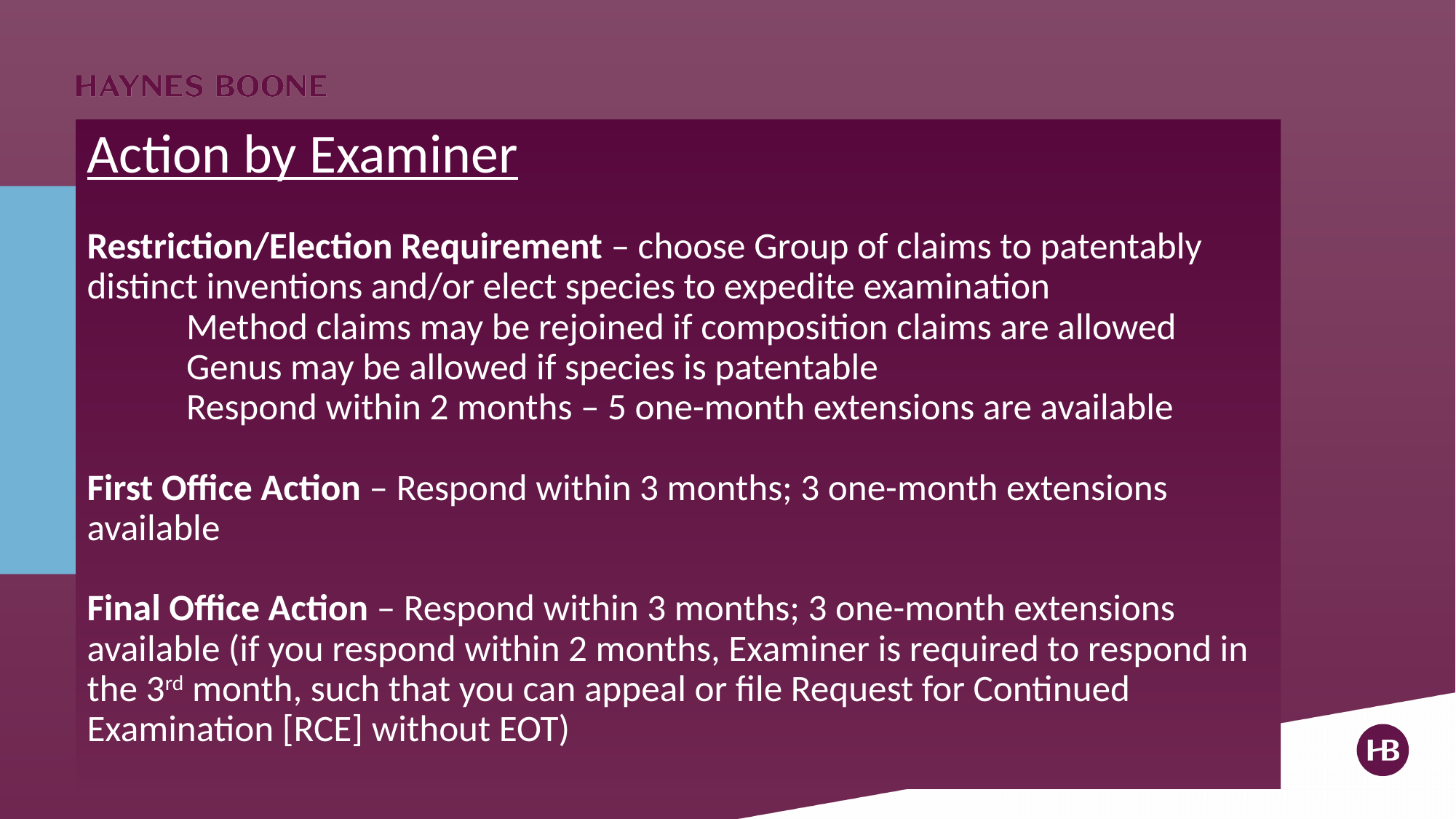

# Action by Examiner Restriction/Election Requirement – choose Group of claims to patentably distinct inventions and/or elect species to expedite examination Method claims may be rejoined if composition claims are allowed Genus may be allowed if species is patentable Respond within 2 months – 5 one-month extensions are available First Office Action – Respond within 3 months; 3 one-month extensions available Final Office Action – Respond within 3 months; 3 one-month extensions available (if you respond within 2 months, Examiner is required to respond in the 3rd month, such that you can appeal or file Request for Continued Examination [RCE] without EOT)